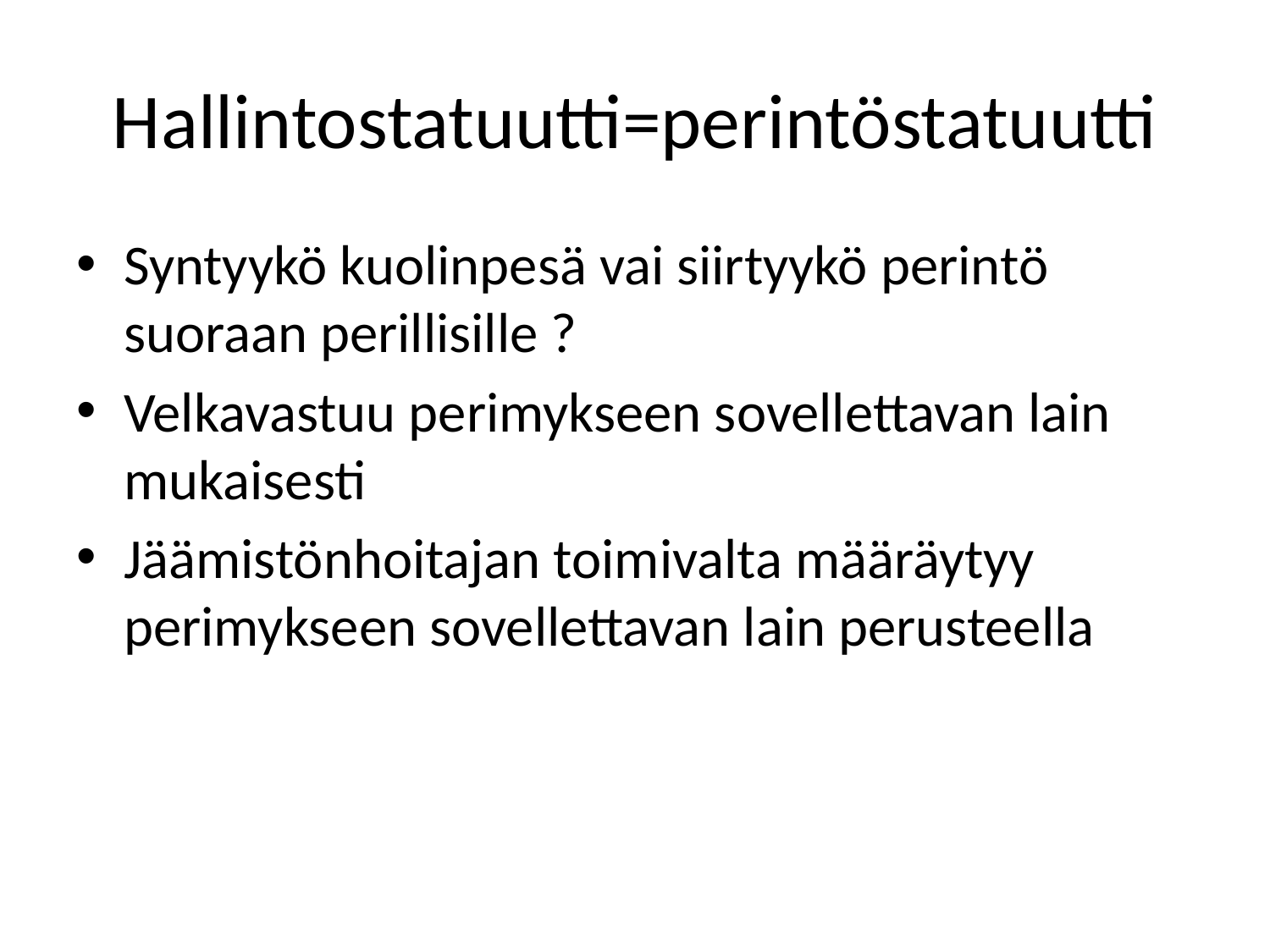

# Hallintostatuutti=perintöstatuutti
Syntyykö kuolinpesä vai siirtyykö perintö suoraan perillisille ?
Velkavastuu perimykseen sovellettavan lain mukaisesti
Jäämistönhoitajan toimivalta määräytyy perimykseen sovellettavan lain perusteella